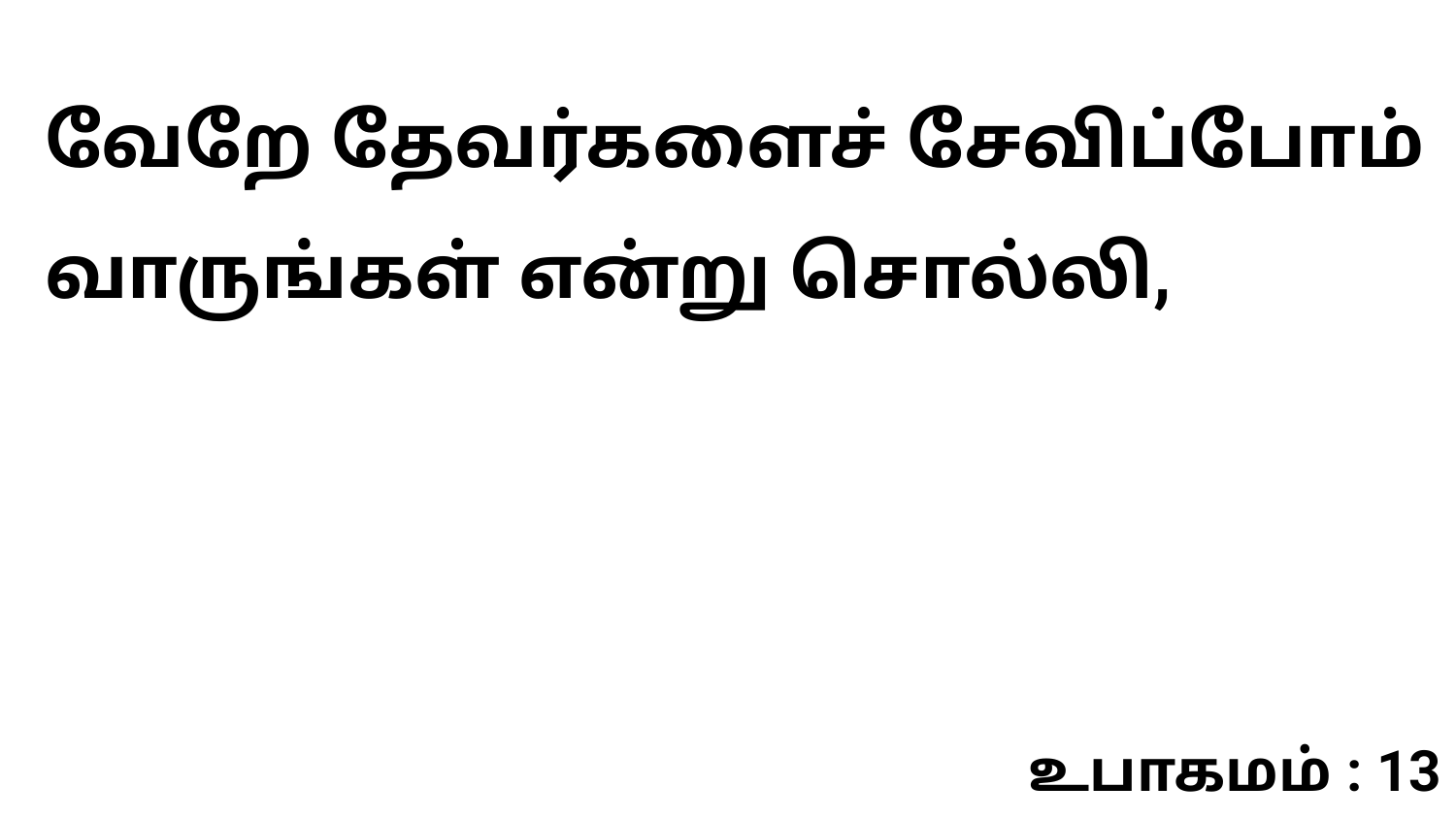

வேறே தேவர்களைச் சேவிப்போம் வாருங்கள் என்று சொல்லி,
உபாகமம் : 13